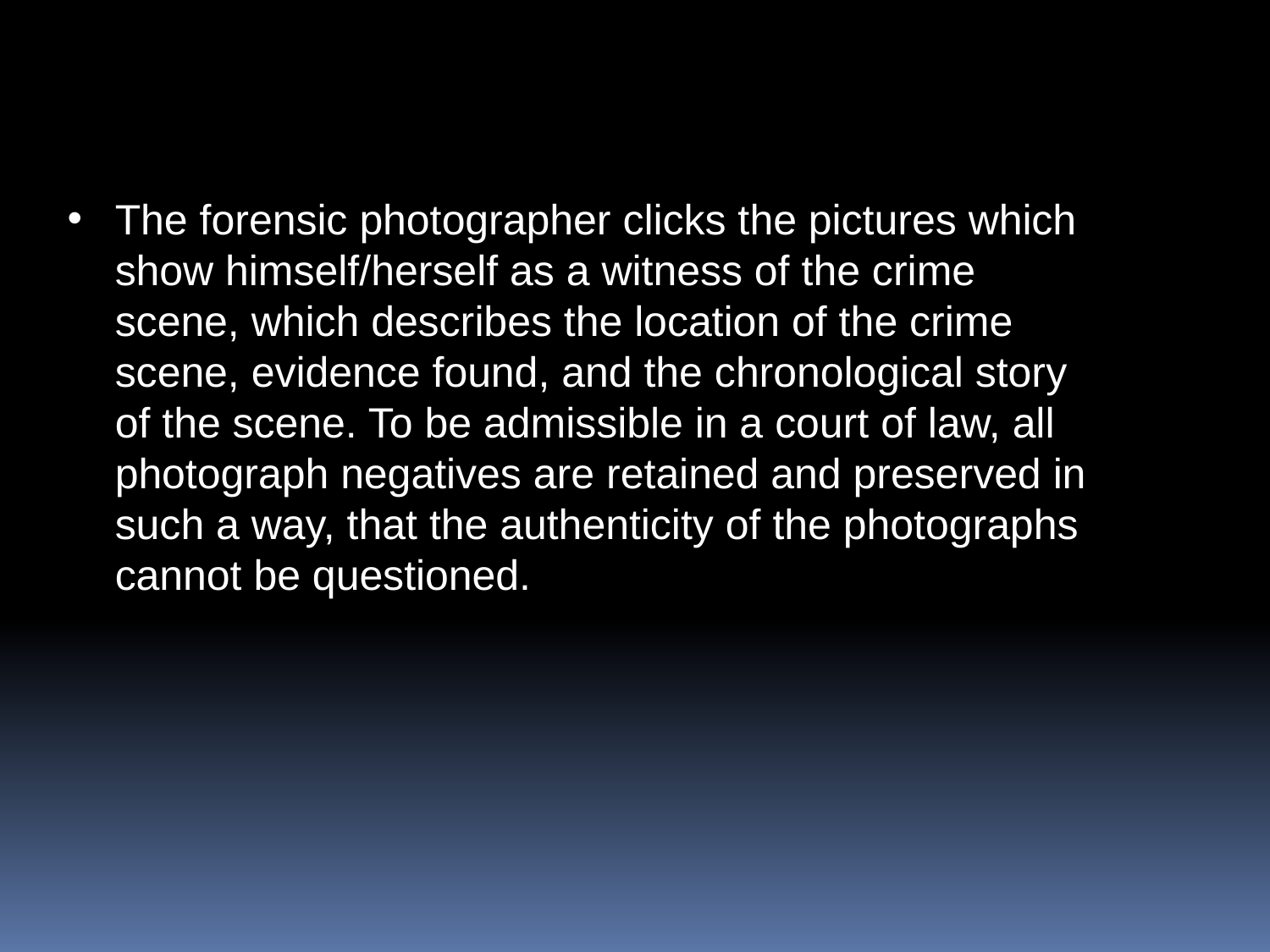

The forensic photographer clicks the pictures which show himself/herself as a witness of the crime scene, which describes the location of the crime scene, evidence found, and the chronological story of the scene. To be admissible in a court of law, all photograph negatives are retained and preserved in such a way, that the authenticity of the photographs cannot be questioned.